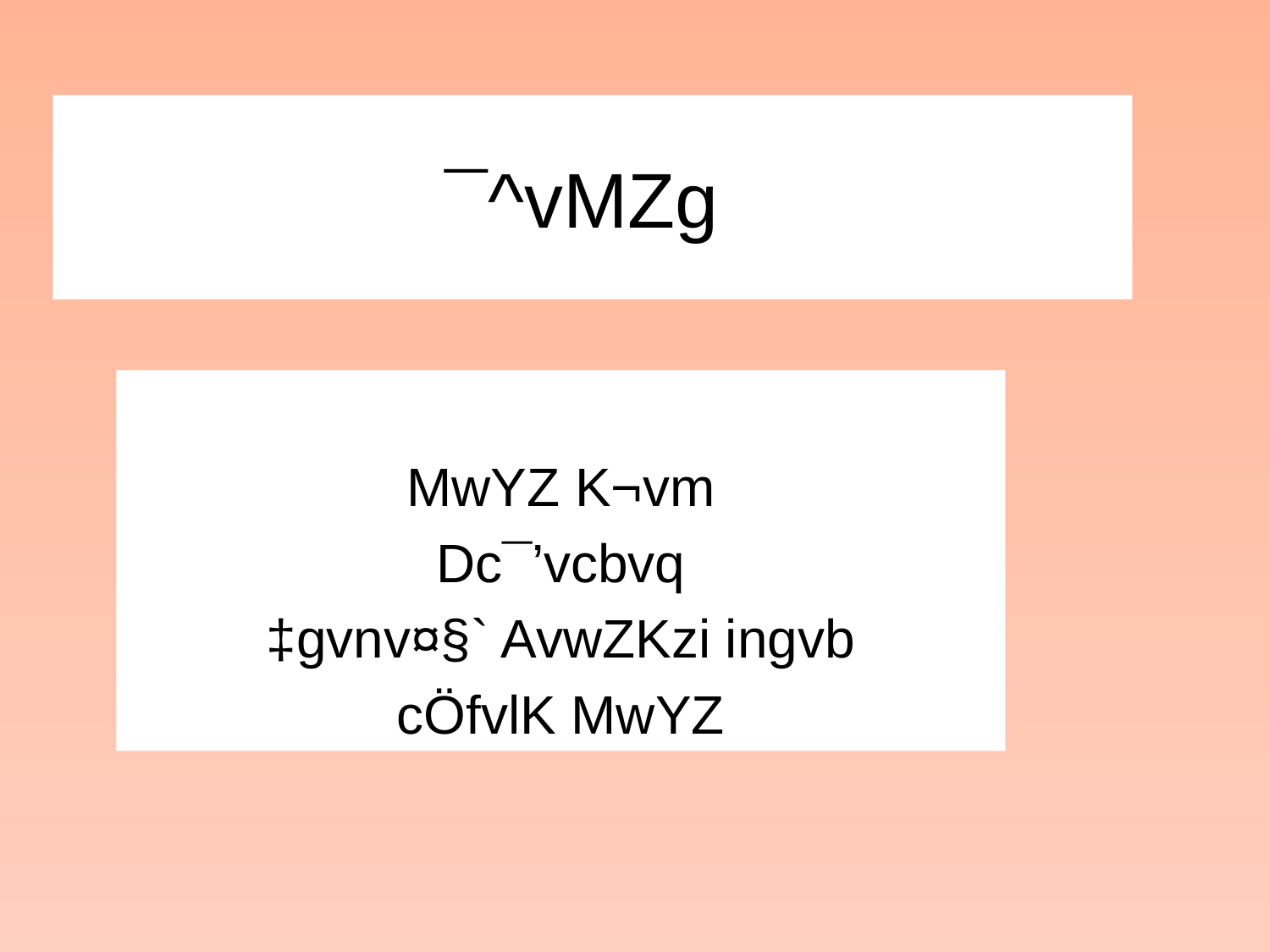

# ¯^vMZg

MwYZ K¬vm
Dc¯’vcbvq
‡gvnv¤§` AvwZKzi ingvb
cÖfvlK MwYZ